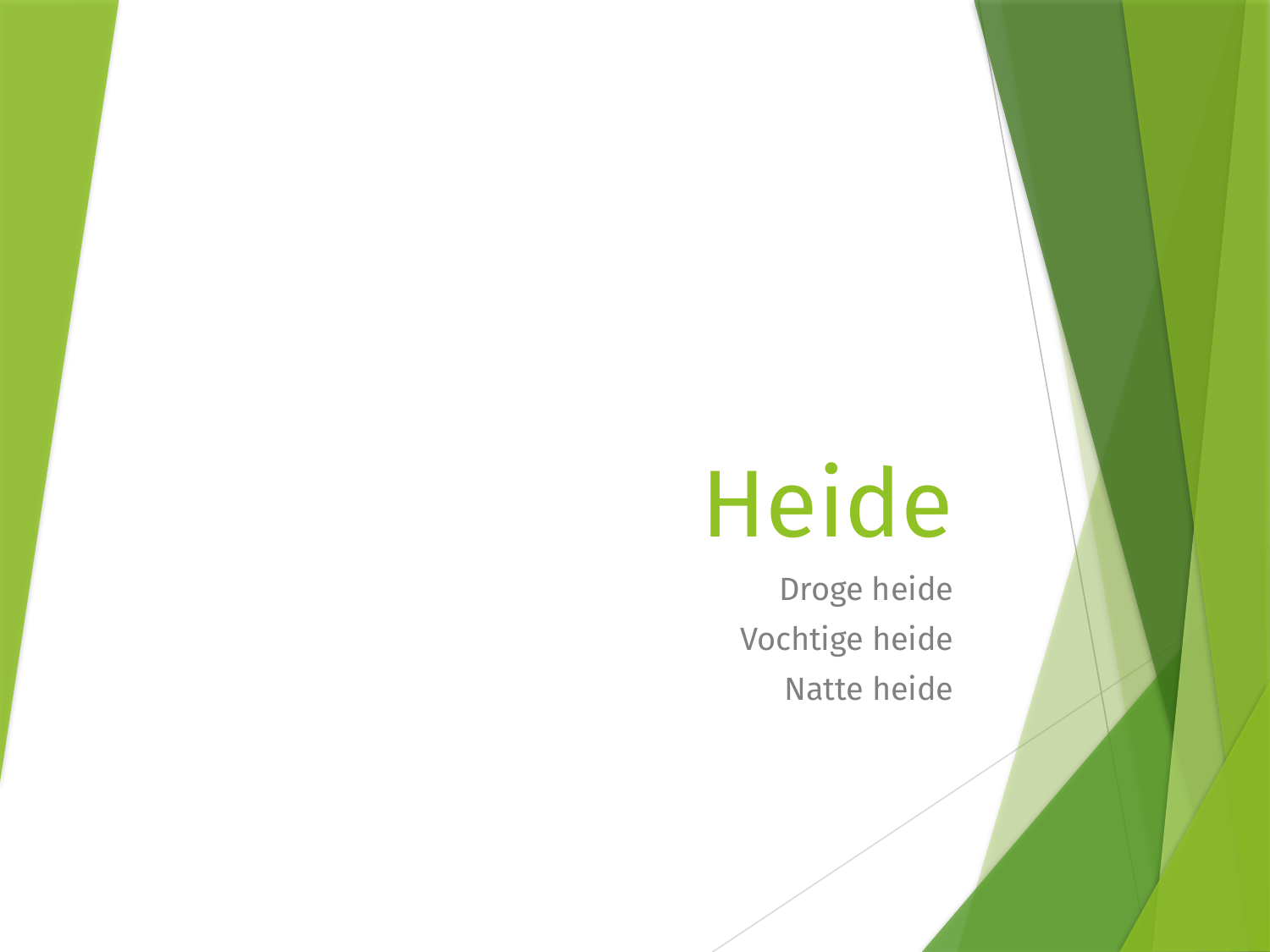

# Heide
Droge heide
Vochtige heide
Natte heide